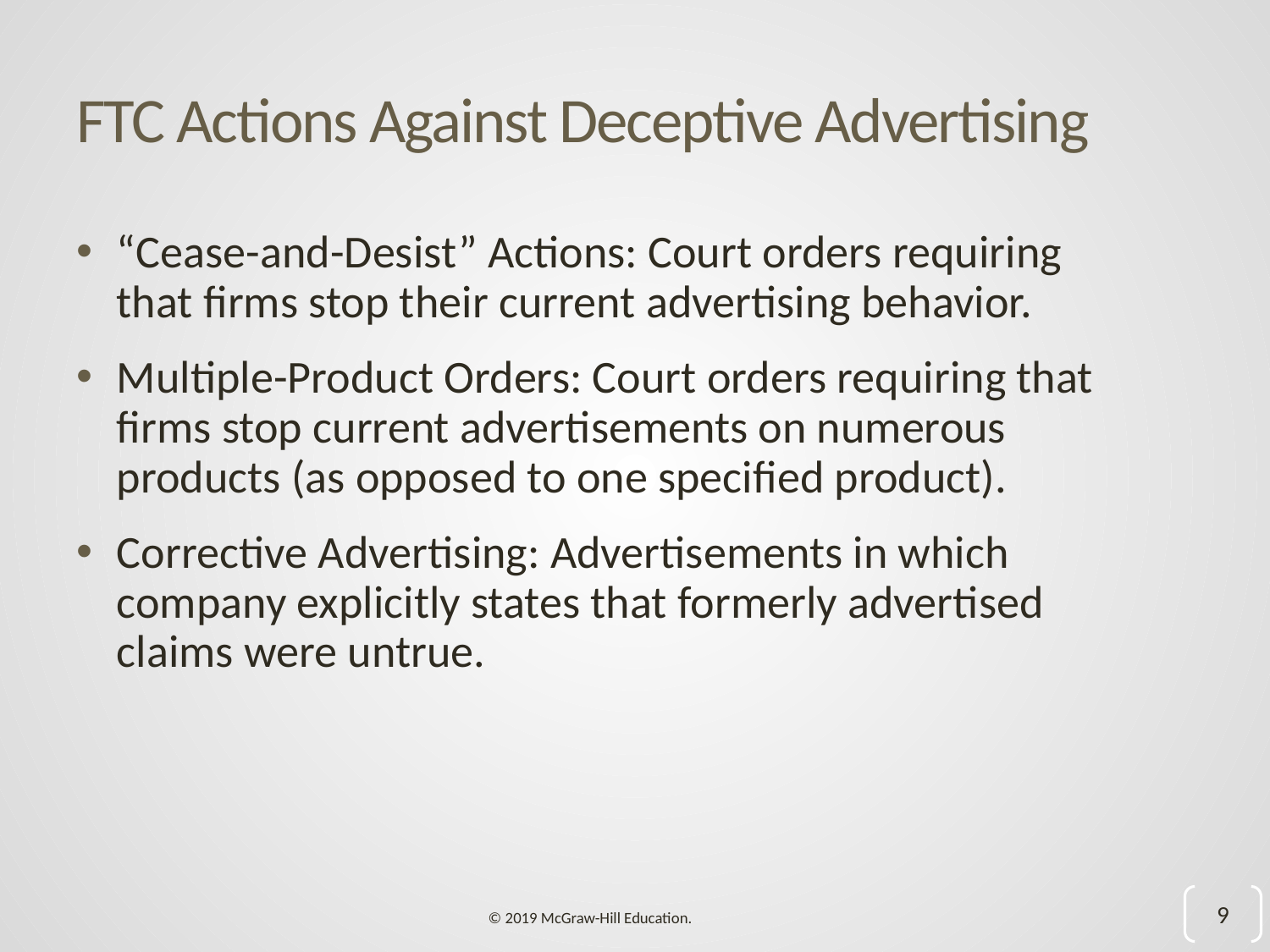

# FTC Actions Against Deceptive Advertising
“Cease-and-Desist” Actions: Court orders requiring that firms stop their current advertising behavior.
Multiple-Product Orders: Court orders requiring that firms stop current advertisements on numerous products (as opposed to one specified product).
Corrective Advertising: Advertisements in which company explicitly states that formerly advertised claims were untrue.
9